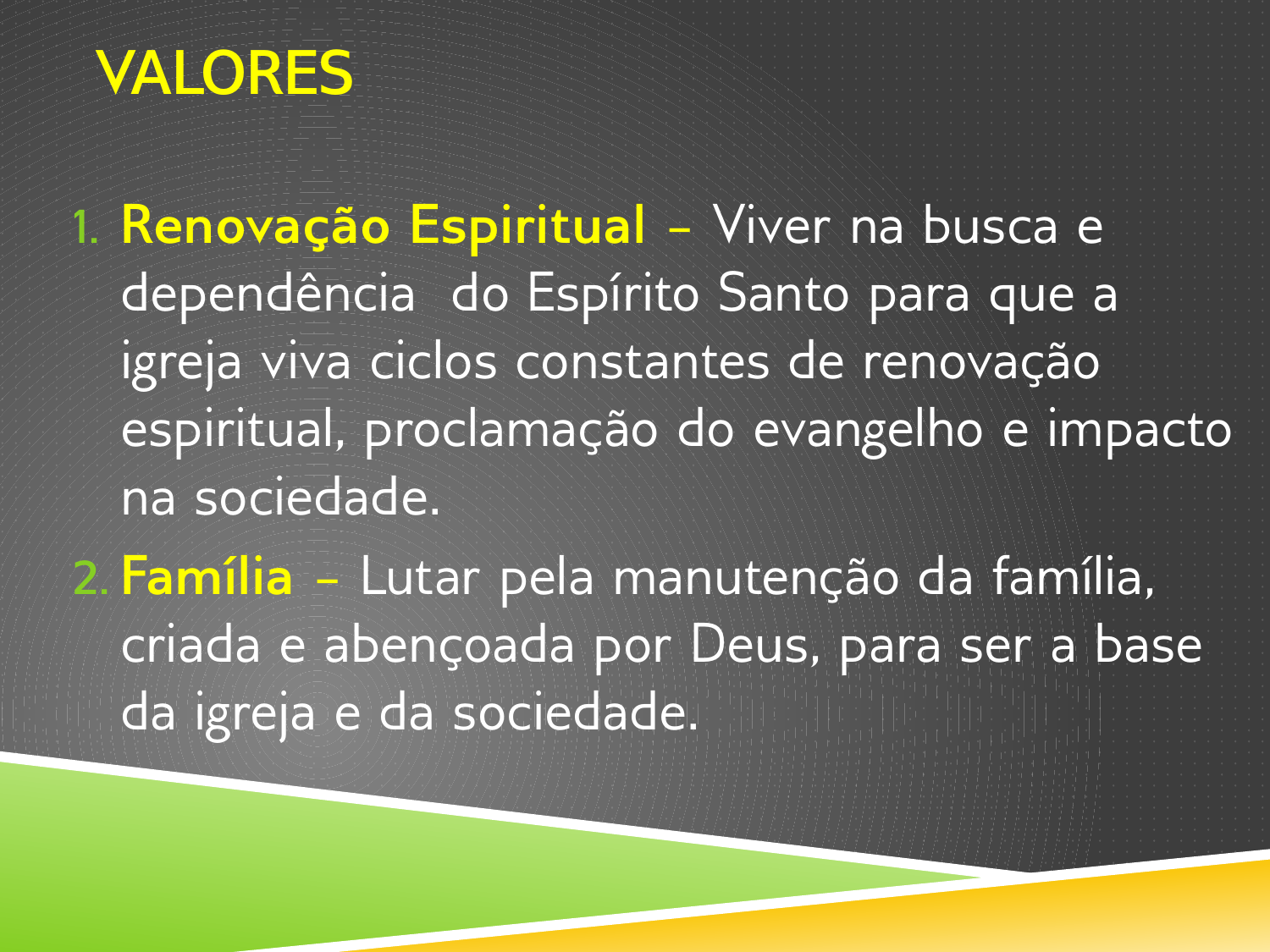

# valores
Renovação Espiritual – Viver na busca e dependência  do Espírito Santo para que a igreja viva ciclos constantes de renovação espiritual, proclamação do evangelho e impacto na sociedade.
Família – Lutar pela manutenção da família, criada e abençoada por Deus, para ser a base da igreja e da sociedade.